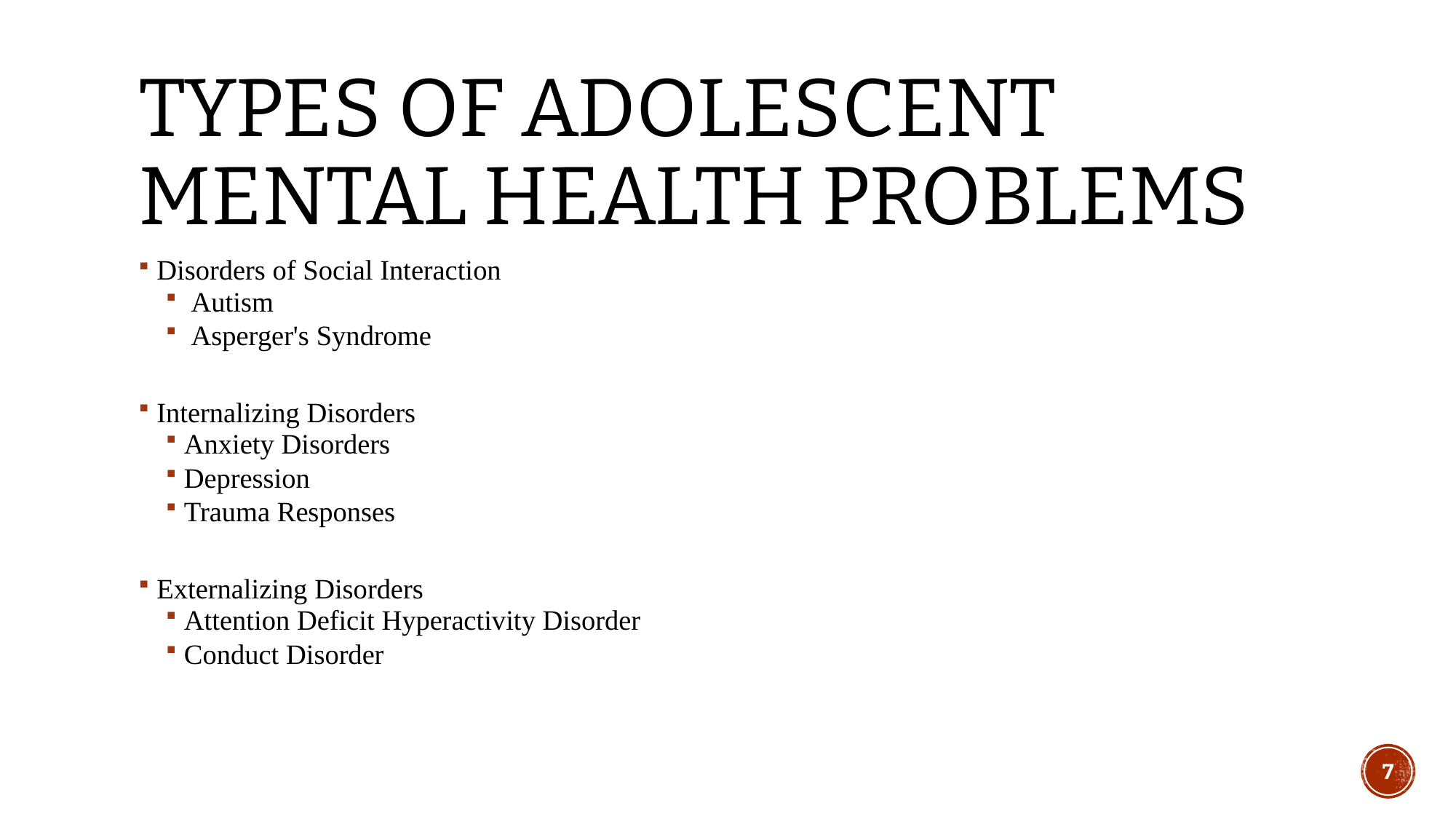

# Types of adolescent mental health problems
Disorders of Social Interaction
 Autism
 Asperger's Syndrome

Internalizing Disorders
Anxiety Disorders
Depression
Trauma Responses

Externalizing Disorders
Attention Deficit Hyperactivity Disorder
Conduct Disorder

7